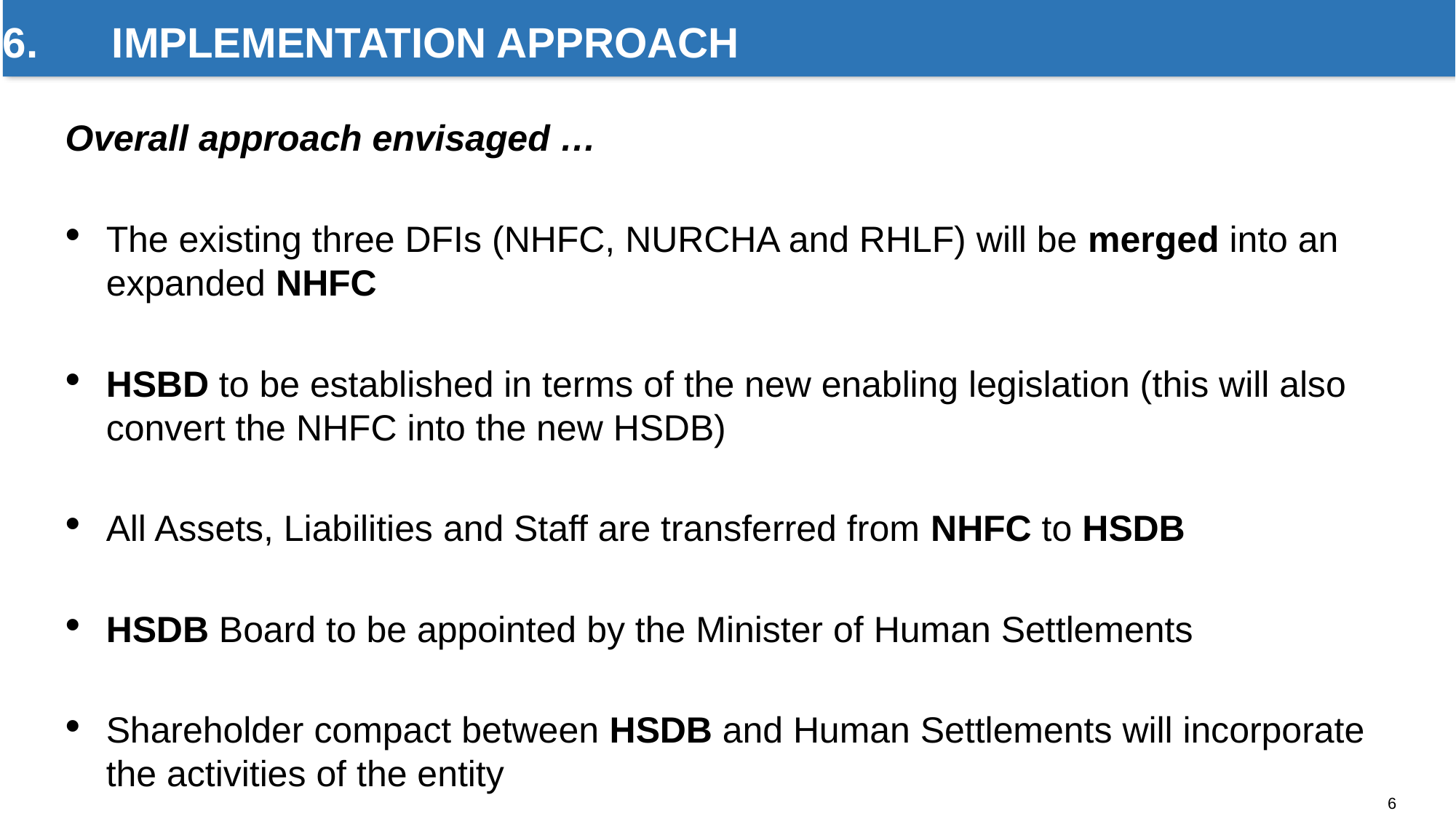

6.	IMPLEMENTATION APPROACH

Overall approach envisaged …

The existing three DFIs (NHFC, NURCHA and RHLF) will be merged into an expanded NHFC

HSBD to be established in terms of the new enabling legislation (this will also convert the NHFC into the new HSDB)

All Assets, Liabilities and Staff are transferred from NHFC to HSDB

HSDB Board to be appointed by the Minister of Human Settlements

Shareholder compact between HSDB and Human Settlements will incorporate the activities of the entity

6